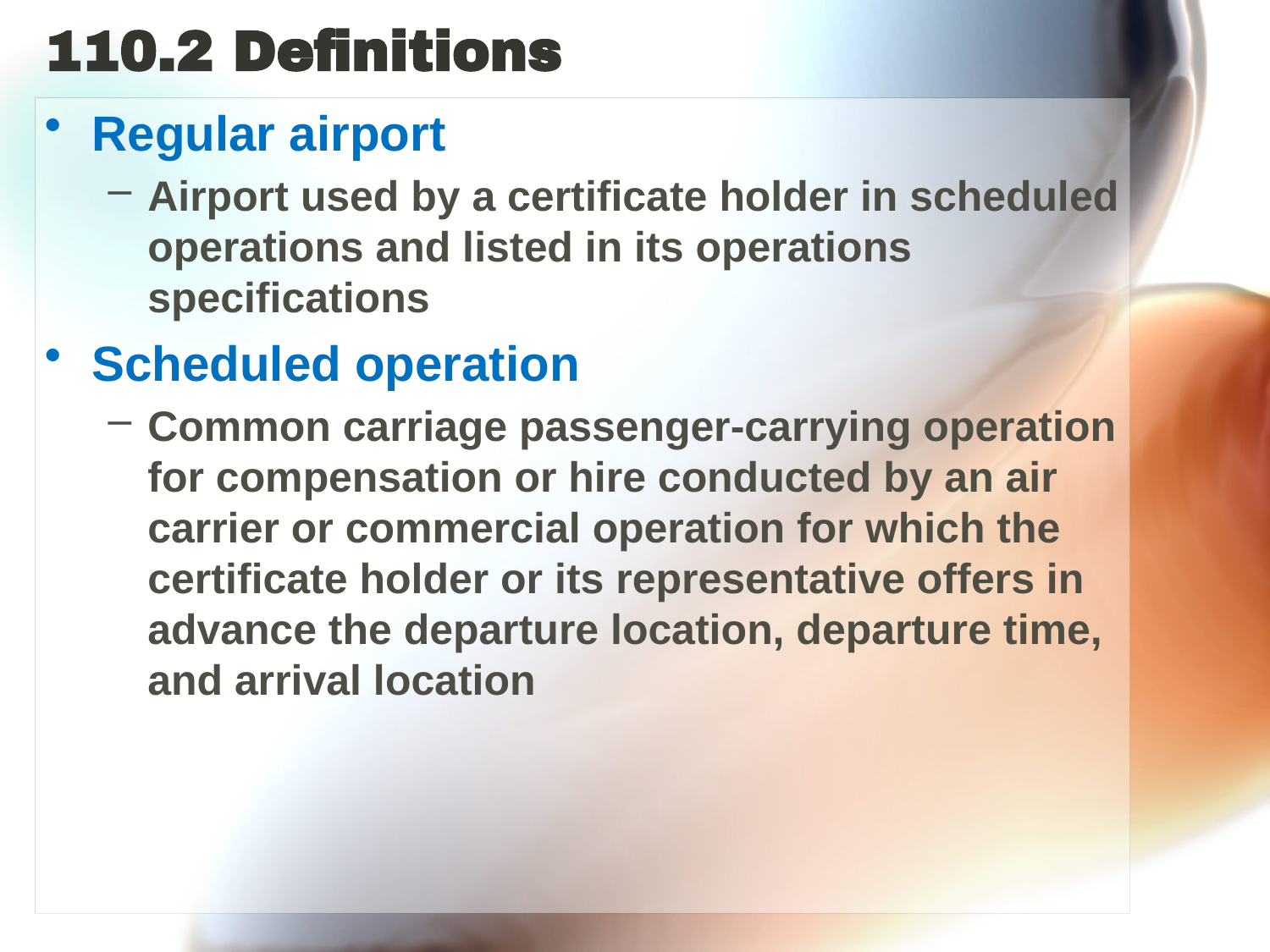

# 110.2 Definitions
Regular airport
Airport used by a certificate holder in scheduled operations and listed in its operations specifications
Scheduled operation
Common carriage passenger-carrying operation for compensation or hire conducted by an air carrier or commercial operation for which the certificate holder or its representative offers in advance the departure location, departure time, and arrival location